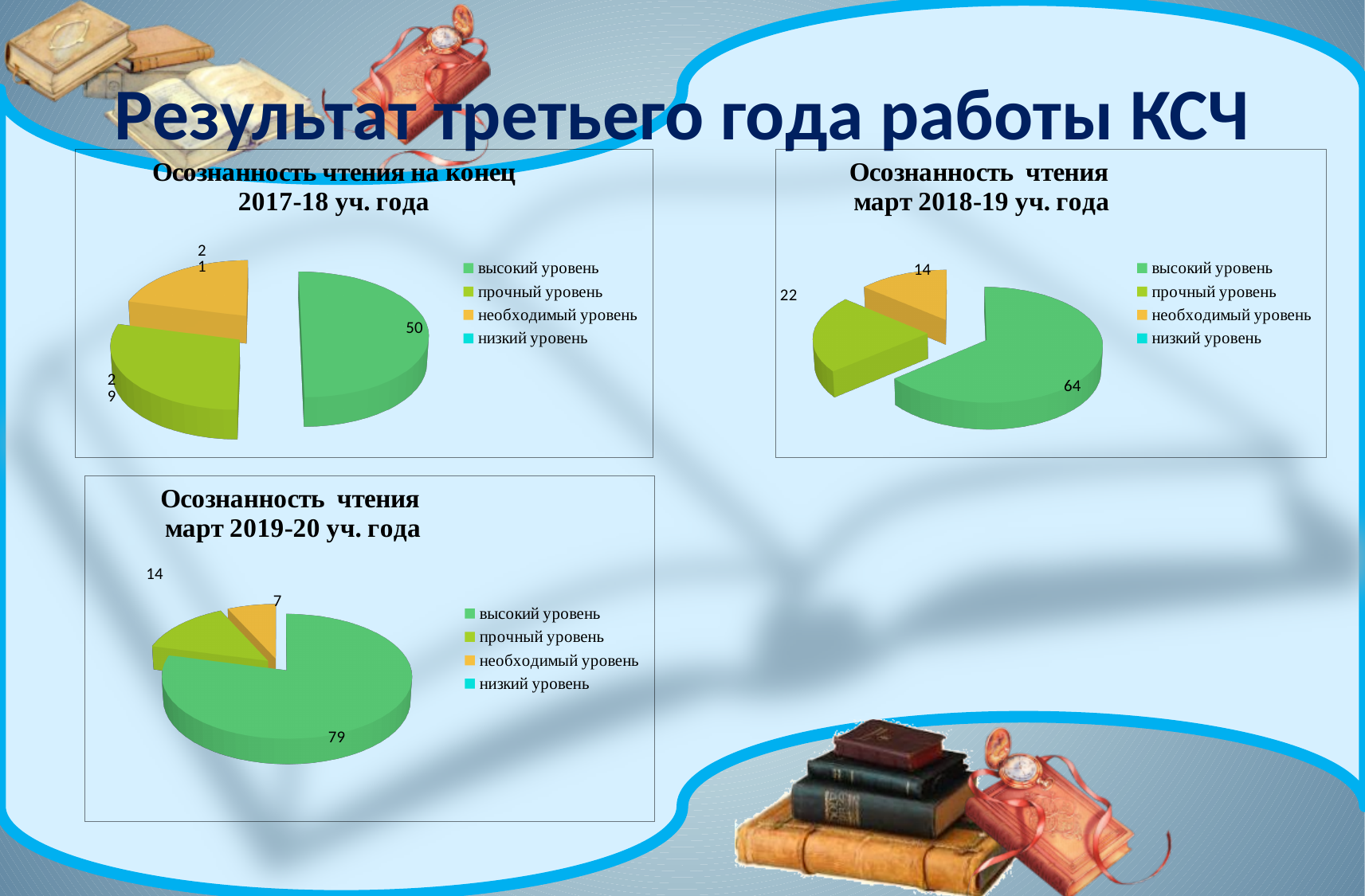

# Результат третьего года работы КСЧ

[unsupported chart]

[unsupported chart]

[unsupported chart]